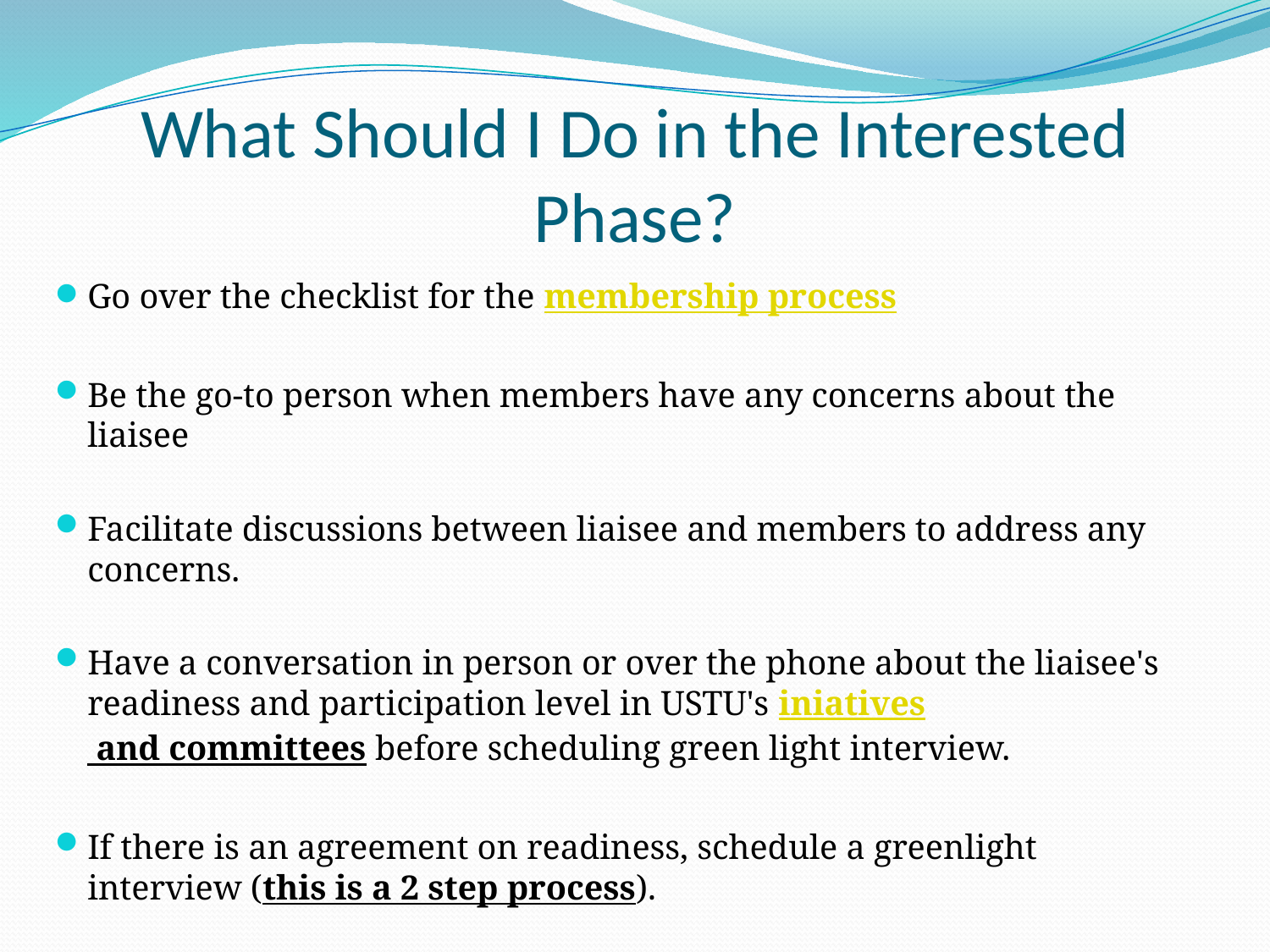

# What Should I Do in the Interested Phase?
Go over the checklist for the membership process

Be the go-to person when members have any concerns about the liaisee

Facilitate discussions between liaisee and members to address any concerns.

Have a conversation in person or over the phone about the liaisee's readiness and participation level in USTU's iniatives and committees before scheduling green light interview.

If there is an agreement on readiness, schedule a greenlight interview (this is a 2 step process).